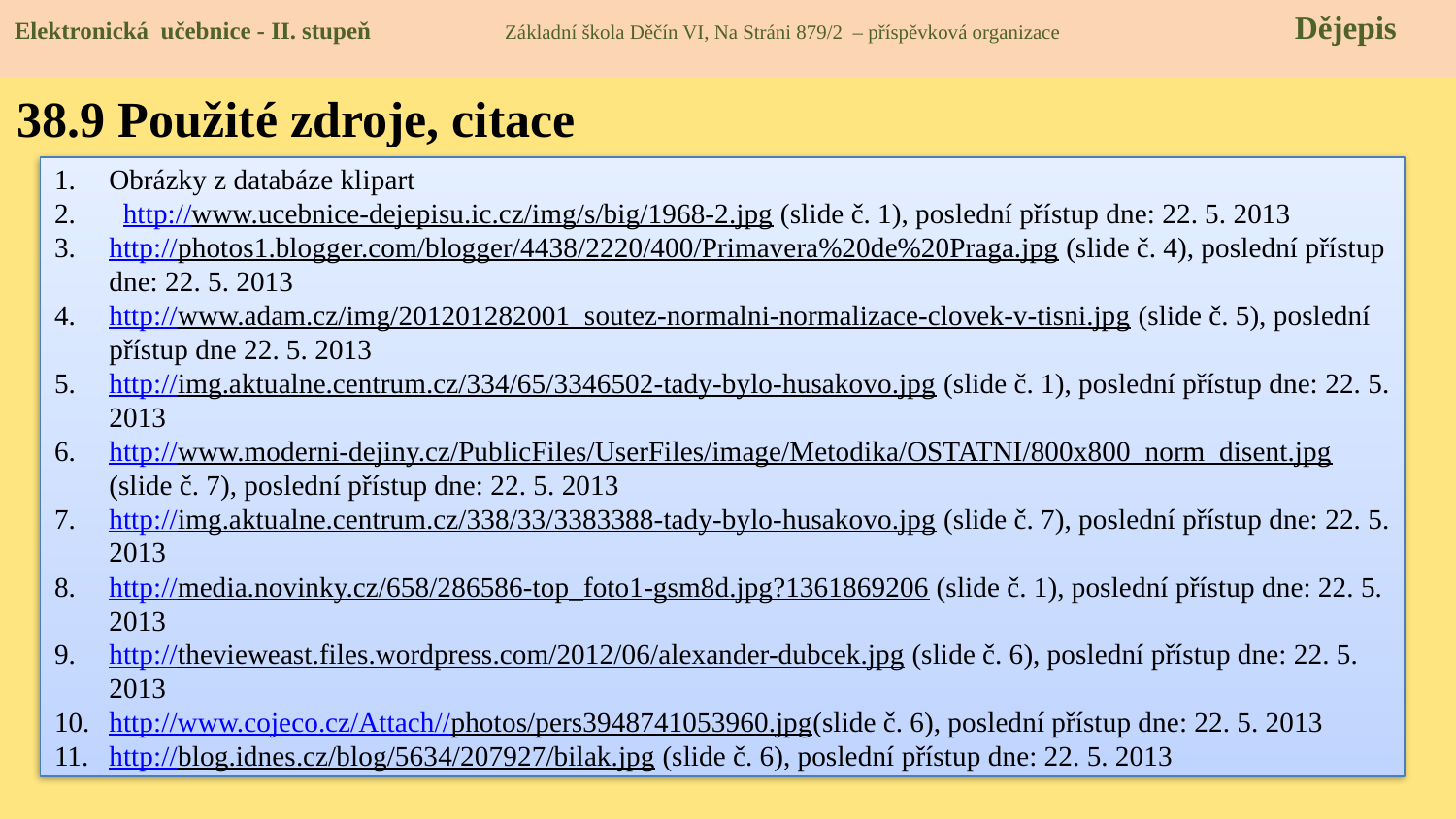

Elektronická  učebnice - II. stupeň                      Základní škola Děčín VI, Na Stráni 879/2  – příspěvková organizace                       	                     Dějepis

38.9 Použité zdroje, citace
Obrázky z databáze klipart
  http://www.ucebnice-dejepisu.ic.cz/img/s/big/1968-2.jpg (slide č. 1), poslední přístup dne: 22. 5. 2013
http://photos1.blogger.com/blogger/4438/2220/400/Primavera%20de%20Praga.jpg (slide č. 4), poslední přístup dne: 22. 5. 2013
http://www.adam.cz/img/201201282001_soutez-normalni-normalizace-clovek-v-tisni.jpg (slide č. 5), poslední přístup dne 22. 5. 2013
http://img.aktualne.centrum.cz/334/65/3346502-tady-bylo-husakovo.jpg (slide č. 1), poslední přístup dne: 22. 5. 2013
http://www.moderni-dejiny.cz/PublicFiles/UserFiles/image/Metodika/OSTATNI/800x800_norm_disent.jpg (slide č. 7), poslední přístup dne: 22. 5. 2013
http://img.aktualne.centrum.cz/338/33/3383388-tady-bylo-husakovo.jpg (slide č. 7), poslední přístup dne: 22. 5. 2013
http://media.novinky.cz/658/286586-top_foto1-gsm8d.jpg?1361869206 (slide č. 1), poslední přístup dne: 22. 5. 2013
http://thevieweast.files.wordpress.com/2012/06/alexander-dubcek.jpg (slide č. 6), poslední přístup dne: 22. 5. 2013
http://www.cojeco.cz/Attach//photos/pers3948741053960.jpg(slide č. 6), poslední přístup dne: 22. 5. 2013
http://blog.idnes.cz/blog/5634/207927/bilak.jpg (slide č. 6), poslední přístup dne: 22. 5. 2013